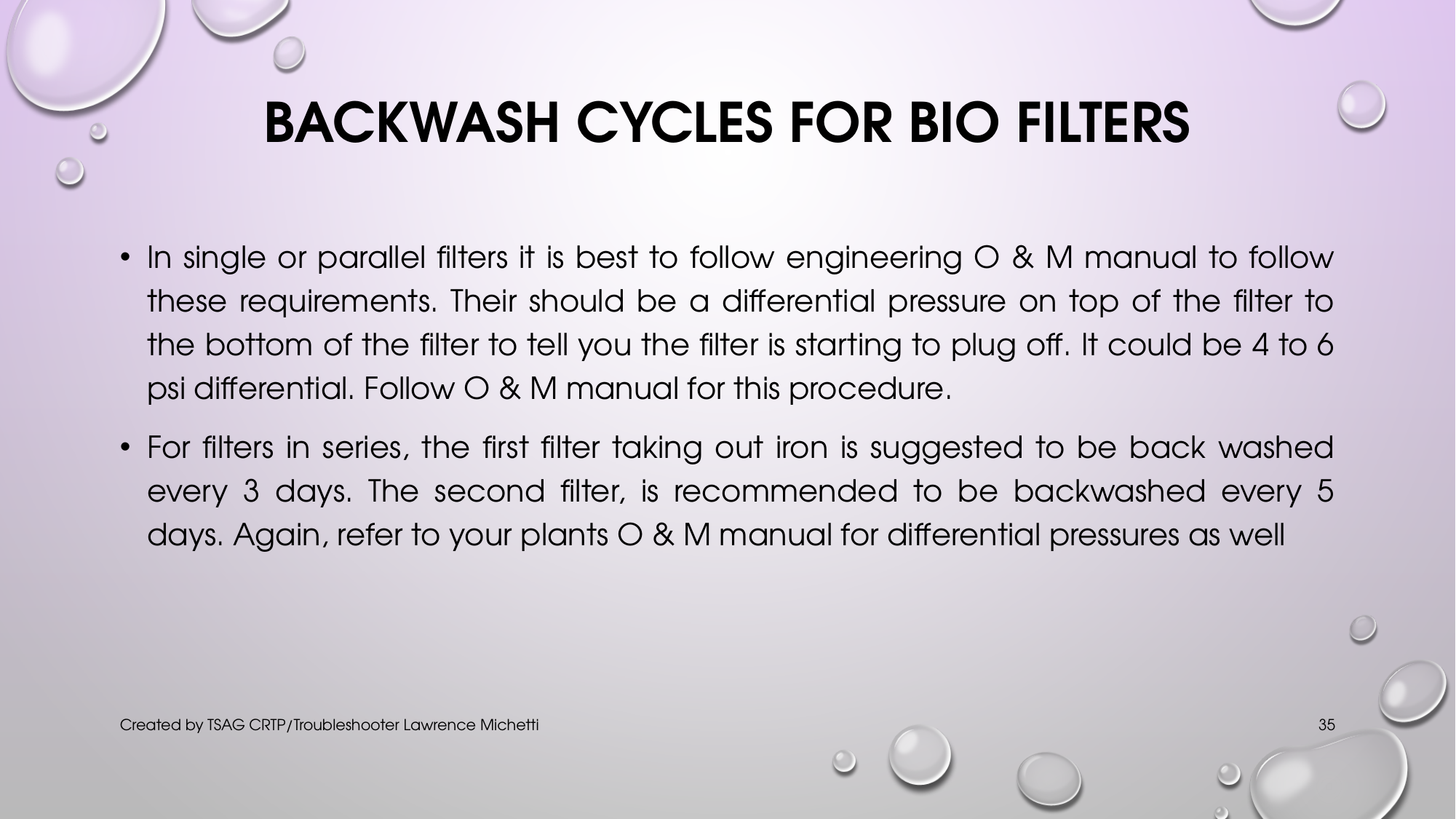

# Backwash cycles for Bio filters
In single or parallel filters it is best to follow engineering O & M manual to follow these requirements. Their should be a differential pressure on top of the filter to the bottom of the filter to tell you the filter is starting to plug off. It could be 4 to 6 psi differential. Follow O & M manual for this procedure.
For filters in series, the first filter taking out iron is suggested to be back washed every 3 days. The second filter, is recommended to be backwashed every 5 days. Again, refer to your plants O & M manual for differential pressures as well
Created by TSAG CRTP/Troubleshooter Lawrence Michetti
35